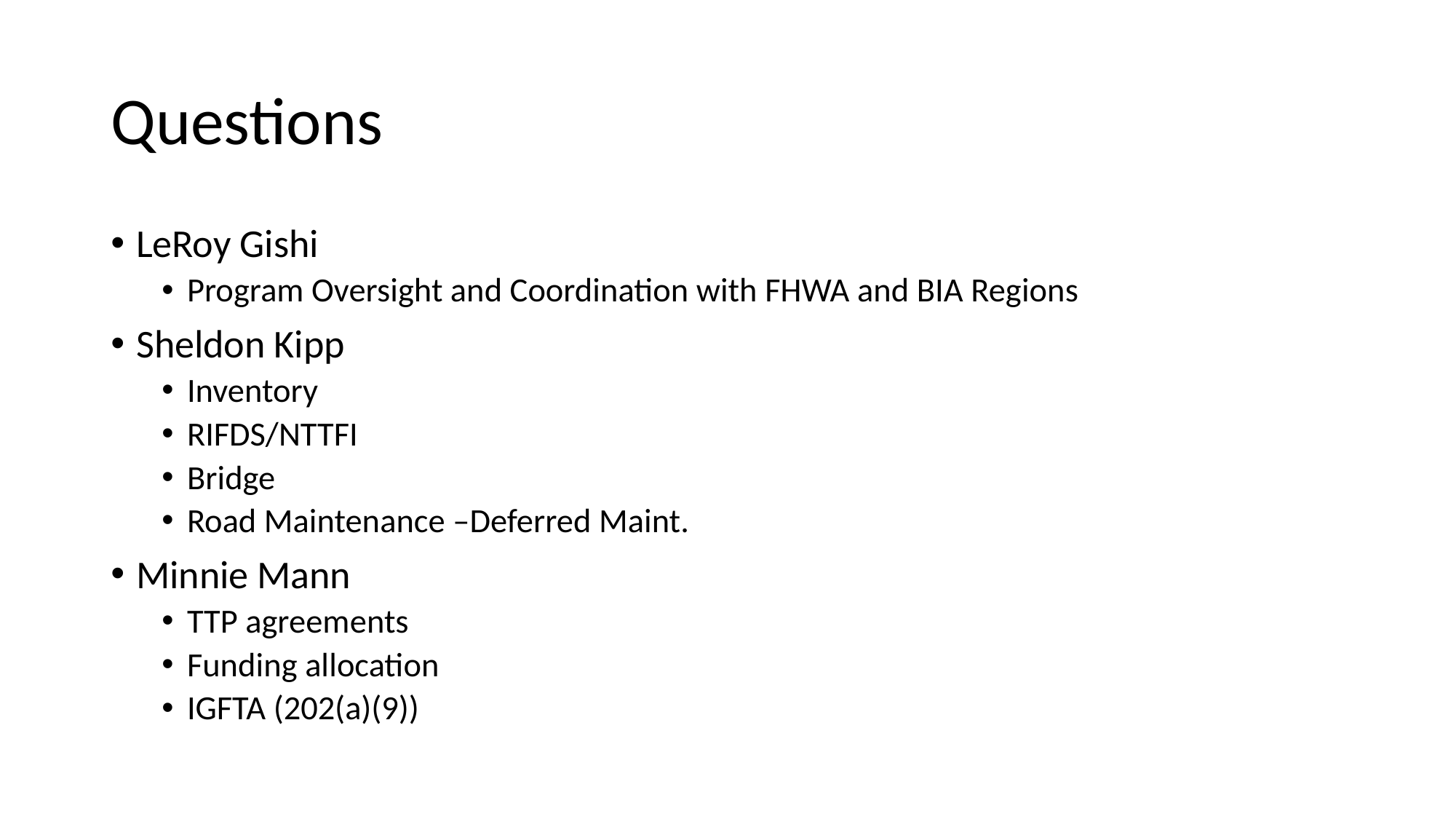

# Questions
LeRoy Gishi
Program Oversight and Coordination with FHWA and BIA Regions
Sheldon Kipp
Inventory
RIFDS/NTTFI
Bridge
Road Maintenance –Deferred Maint.
Minnie Mann
TTP agreements
Funding allocation
IGFTA (202(a)(9))